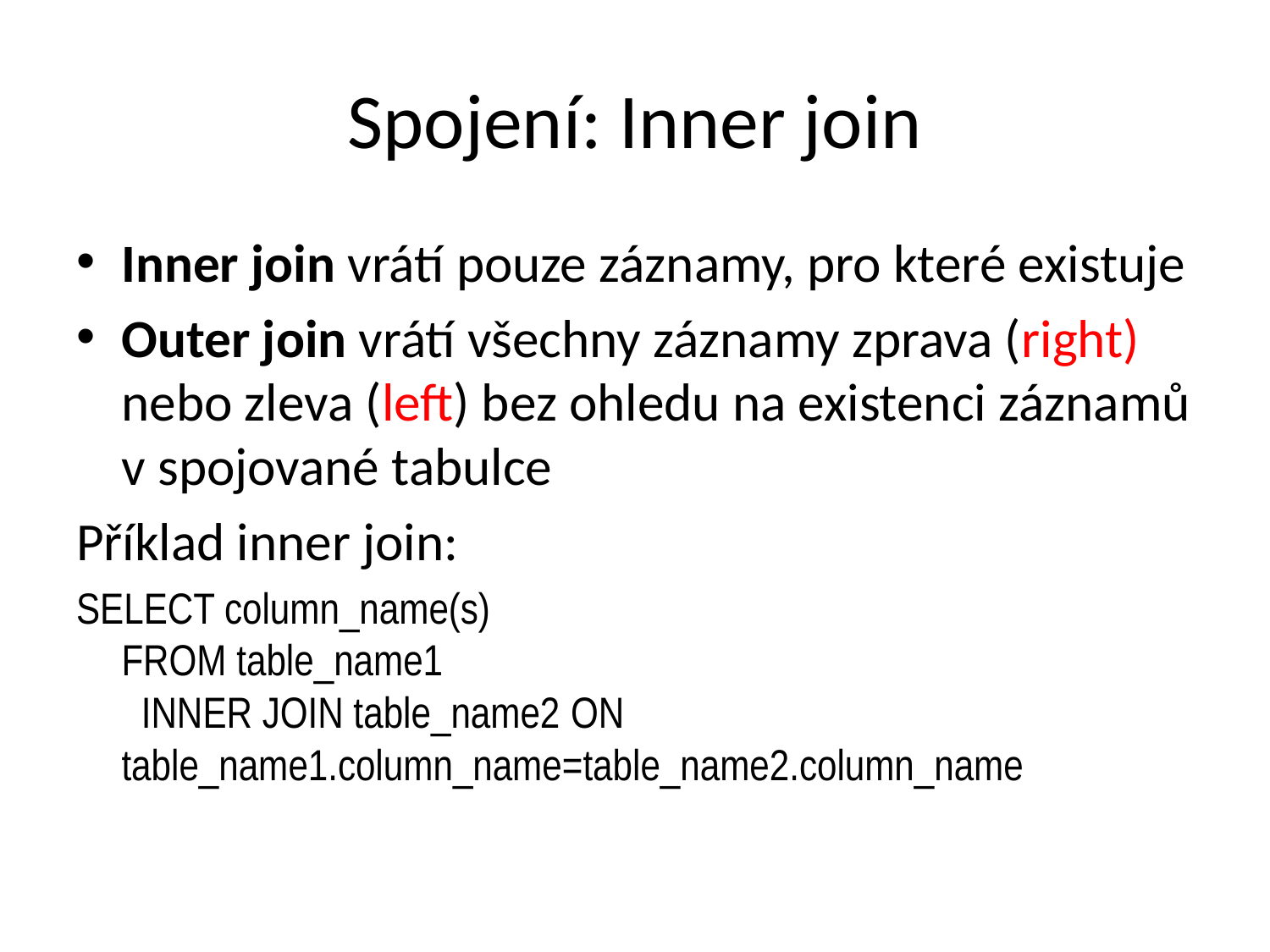

# Spojení: Inner join
Inner join vrátí pouze záznamy, pro které existuje
Outer join vrátí všechny záznamy zprava (right) nebo zleva (left) bez ohledu na existenci záznamů v spojované tabulce
Příklad inner join:
SELECT column_name(s)
FROM table_name1
  INNER JOIN table_name2 ON       	table_name1.column_name=table_name2.column_name